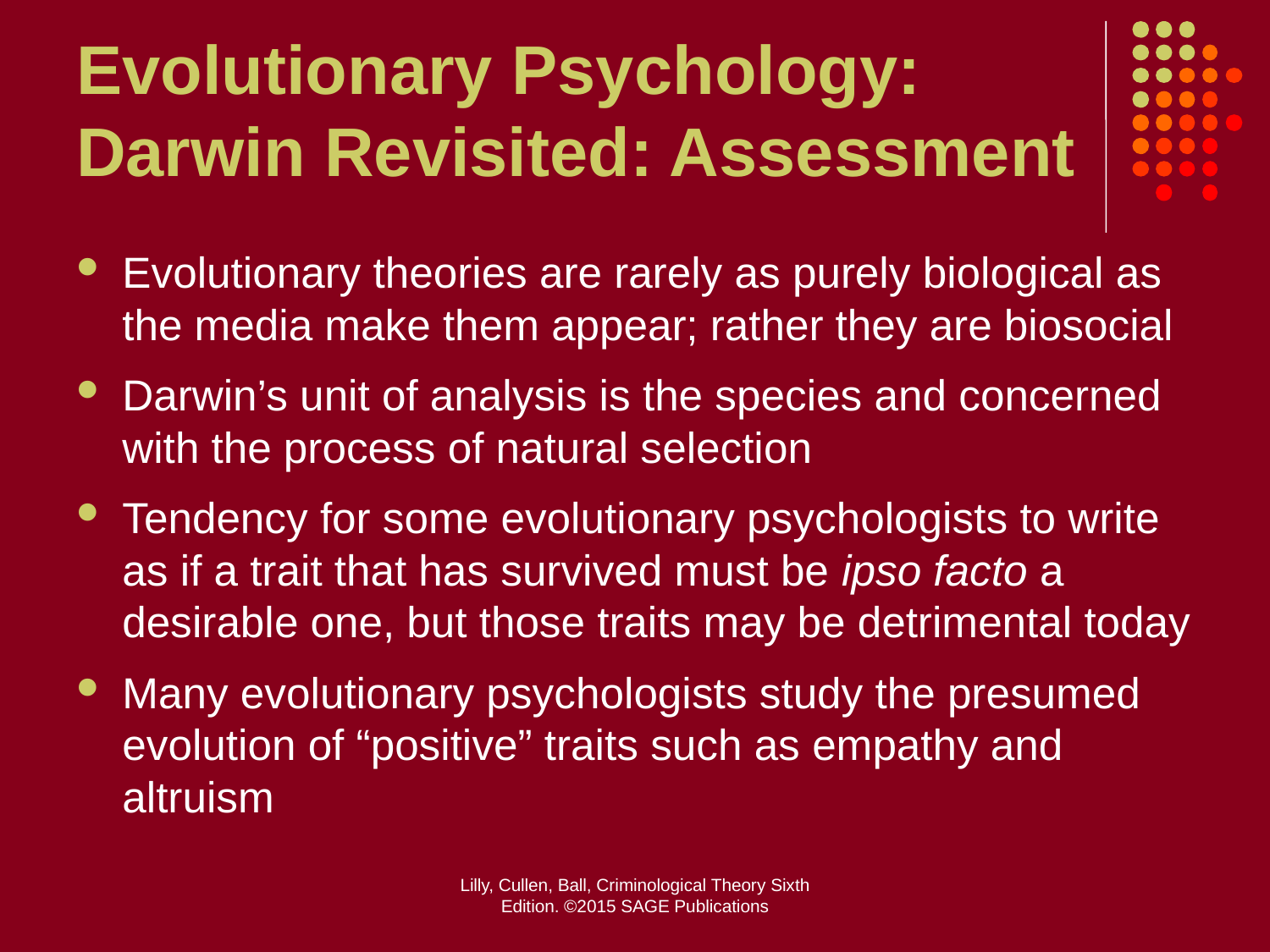

# Evolutionary Psychology: Darwin Revisited: Assessment
Evolutionary theories are rarely as purely biological as the media make them appear; rather they are biosocial

Darwin’s unit of analysis is the species and concerned with the process of natural selection

Tendency for some evolutionary psychologists to write as if a trait that has survived must be ipso facto a desirable one, but those traits may be detrimental today

Many evolutionary psychologists study the presumed evolution of “positive” traits such as empathy and altruism
Lilly, Cullen, Ball, Criminological Theory Sixth Edition. ©2015 SAGE Publications